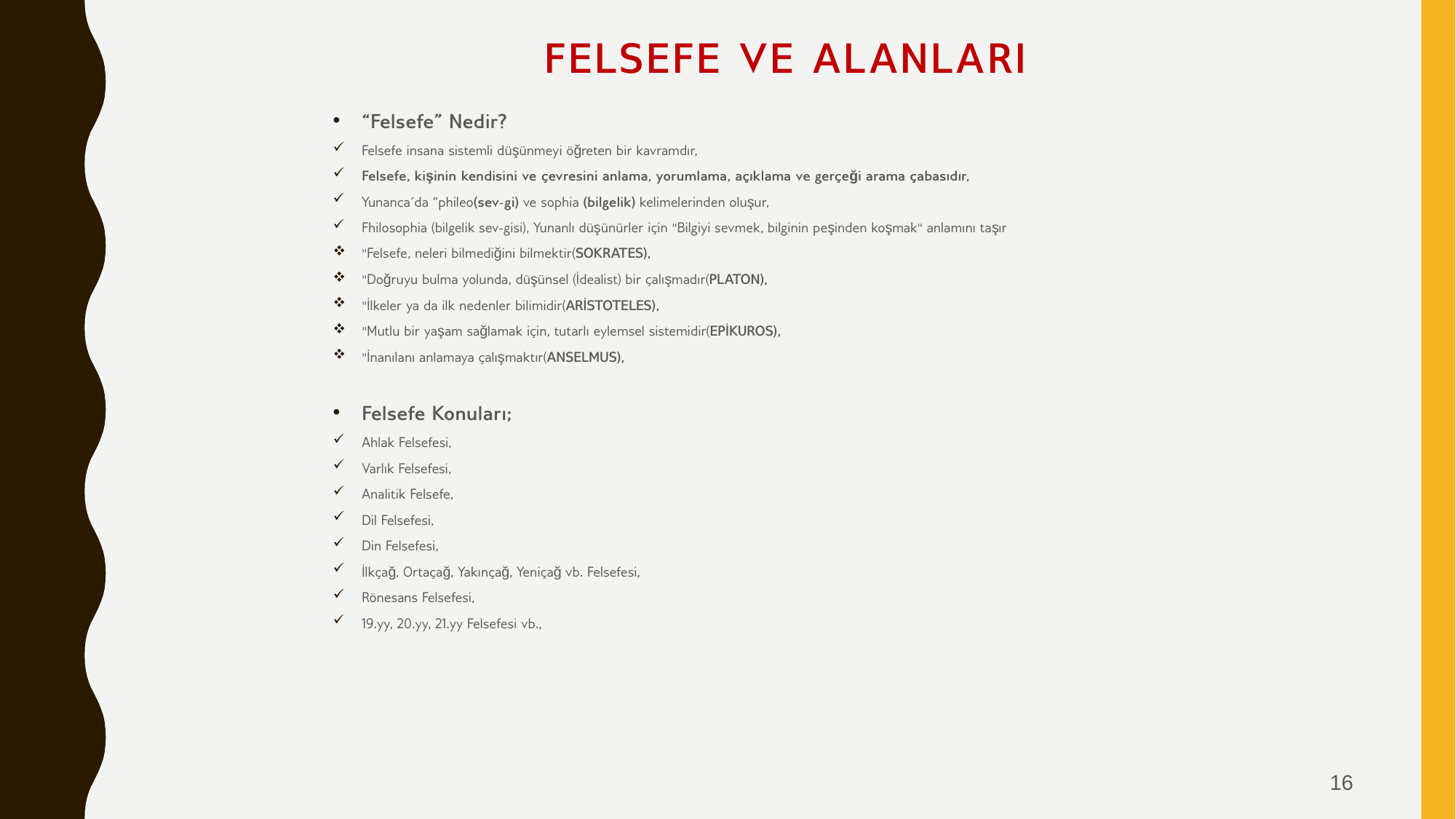

# FELSEFE ve ALANLARI
“Felsefe” Nedir?
Felsefe insana sistemli düşünmeyi öğreten bir kavramdır,
Felsefe, kişinin kendisini ve çevresini anlama, yorumlama, açıklama ve gerçeği arama çabasıdır,
Yunanca´da “phileo(sev-gi) ve sophia (bilgelik) kelimelerinden oluşur,
Fhilosophia (bilgelik sev-gisi), Yunanlı düşünürler için "Bilgiyi sevmek, bilginin peşinden koşmak" anlamını taşır
"Felsefe, neleri bilmediğini bilmektir(SOKRATES),
"Doğruyu bulma yolunda, düşünsel (İdealist) bir çalışmadır(PLATON),
"İlkeler ya da ilk nedenler bilimidir(ARİSTOTELES),
"Mutlu bir yaşam sağlamak için, tutarlı eylemsel sistemidir(EPİKUROS),
"İnanılanı anlamaya çalışmaktır(ANSELMUS),

Felsefe Konuları;
Ahlak Felsefesi,
Varlık Felsefesi,
Analitik Felsefe,
Dil Felsefesi,
Din Felsefesi,
İlkçağ, Ortaçağ, Yakınçağ, Yeniçağ vb. Felsefesi,
Rönesans Felsefesi,
19.yy, 20.yy, 21.yy Felsefesi vb.,

16